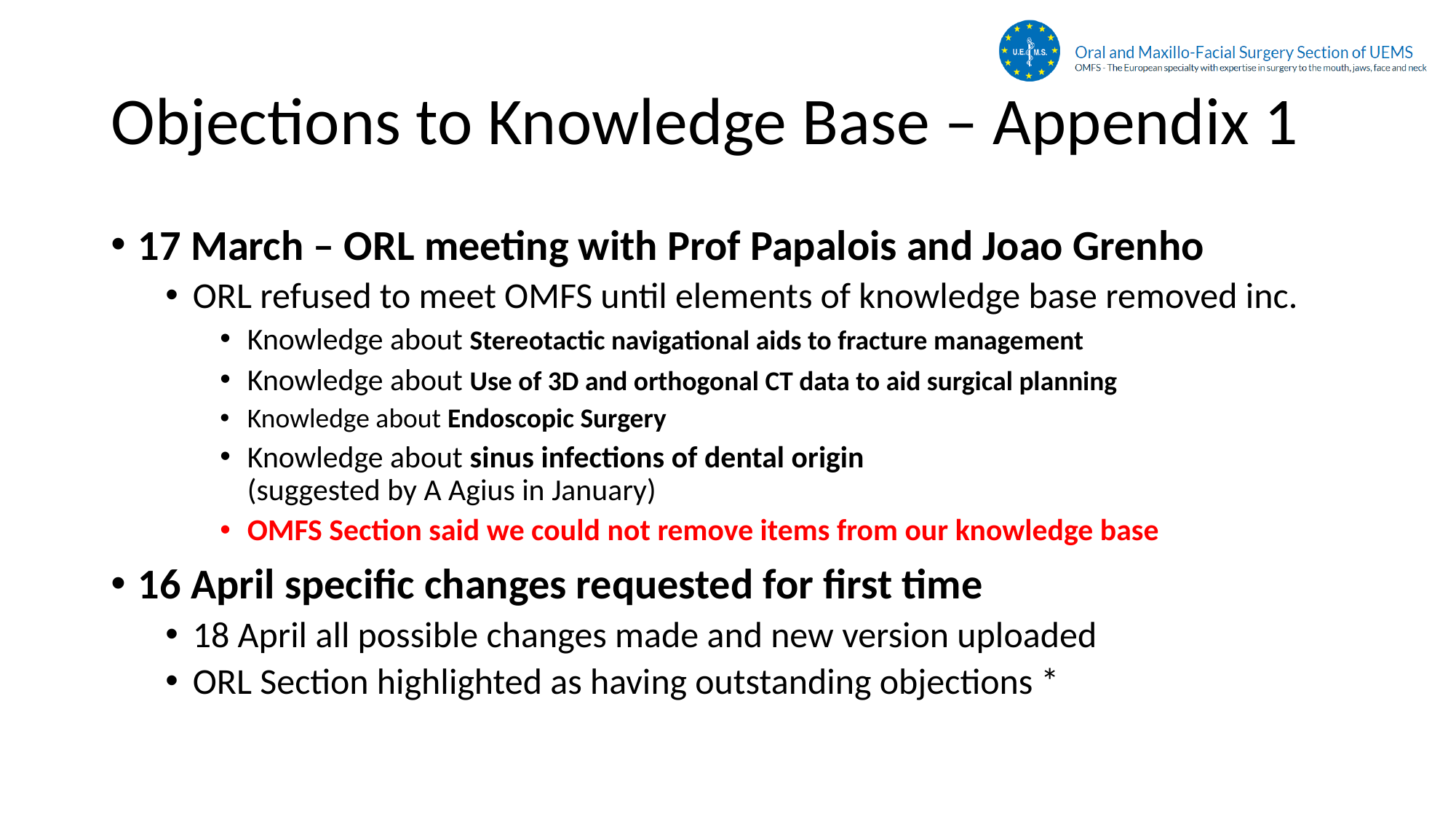

# Objections to Knowledge Base – Appendix 1
17 March – ORL meeting with Prof Papalois and Joao Grenho
ORL refused to meet OMFS until elements of knowledge base removed inc.
Knowledge about Stereotactic navigational aids to fracture management
Knowledge about Use of 3D and orthogonal CT data to aid surgical planning
Knowledge about Endoscopic Surgery
Knowledge about sinus infections of dental origin
(suggested by A Agius in January)
OMFS Section said we could not remove items from our knowledge base
16 April specific changes requested for first time
18 April all possible changes made and new version uploaded
ORL Section highlighted as having outstanding objections *